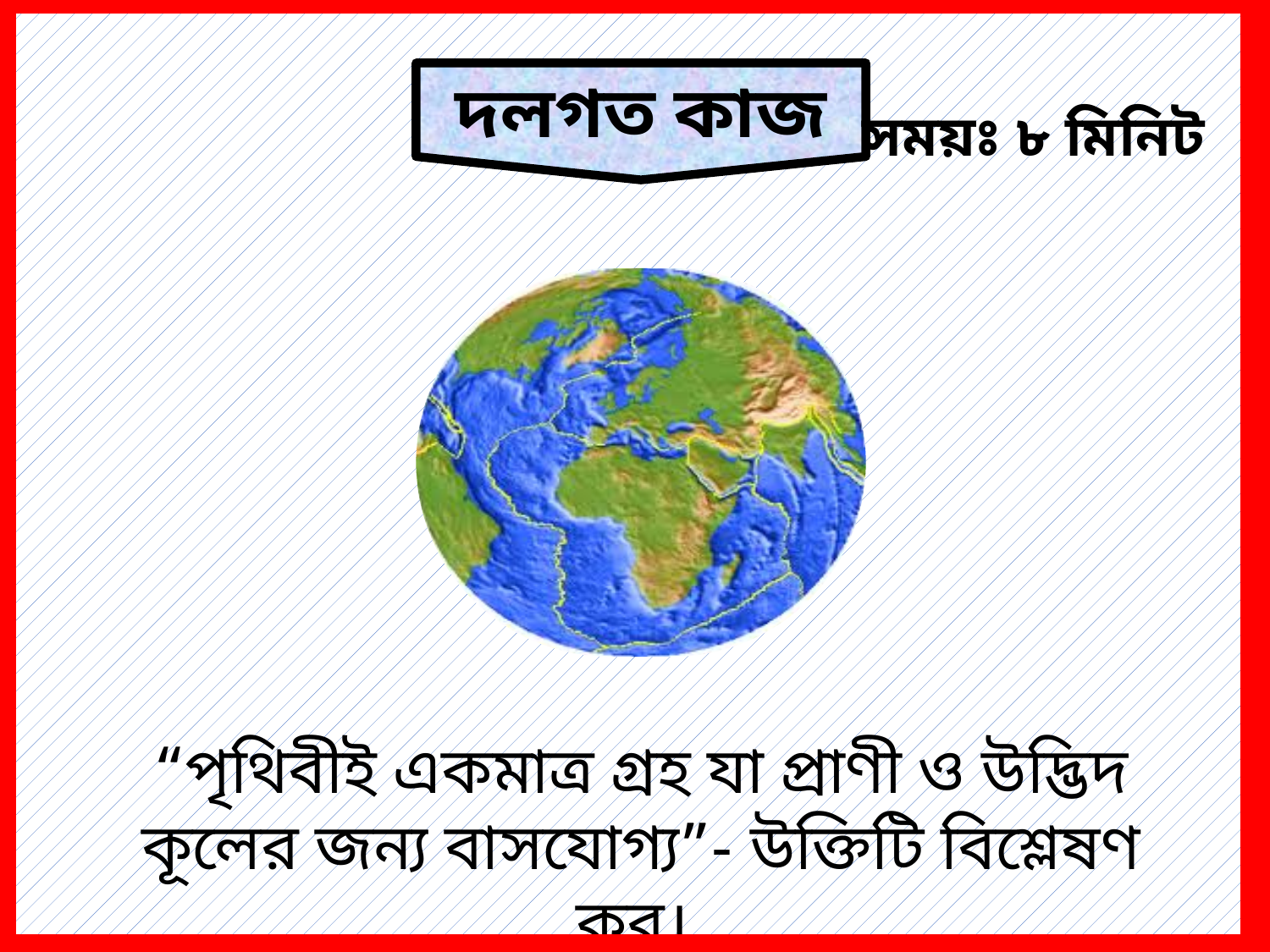

দলগত কাজ
সময়ঃ ৮ মিনিট

“পৃথিবীই একমাত্র গ্রহ যা প্রাণী ও উদ্ভিদ কূলের জন্য বাসযোগ্য”- উক্তিটি বিশ্লেষণ কর।